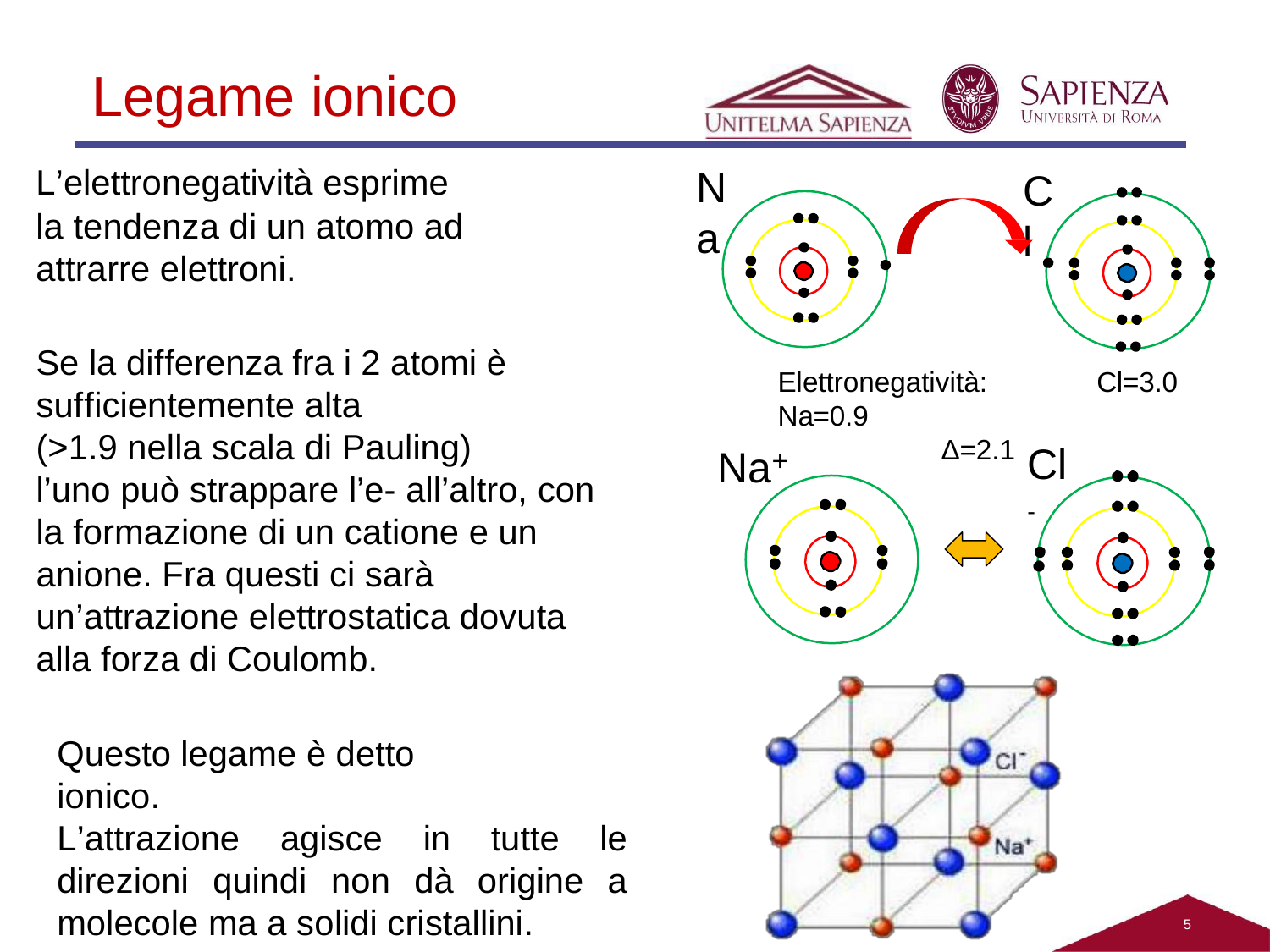

# Legame ionico
L’elettronegatività esprime
la tendenza di un atomo ad attrarre elettroni.
Na
Cl

Se la differenza fra i 2 atomi è
sufficientemente alta
(>1.9 nella scala di Pauling)
l’uno può strappare l’e- all’altro, con la formazione di un catione e un anione. Fra questi ci sarà un’attrazione elettrostatica dovuta alla forza di Coulomb.

Elettronegatività: Na=0.9
Δ=2.1
Cl=3.0
Na+
Cl-

Questo legame è detto ionico.
L’attrazione agisce in tutte le direzioni quindi non dà origine a molecole ma a solidi cristallini.
5